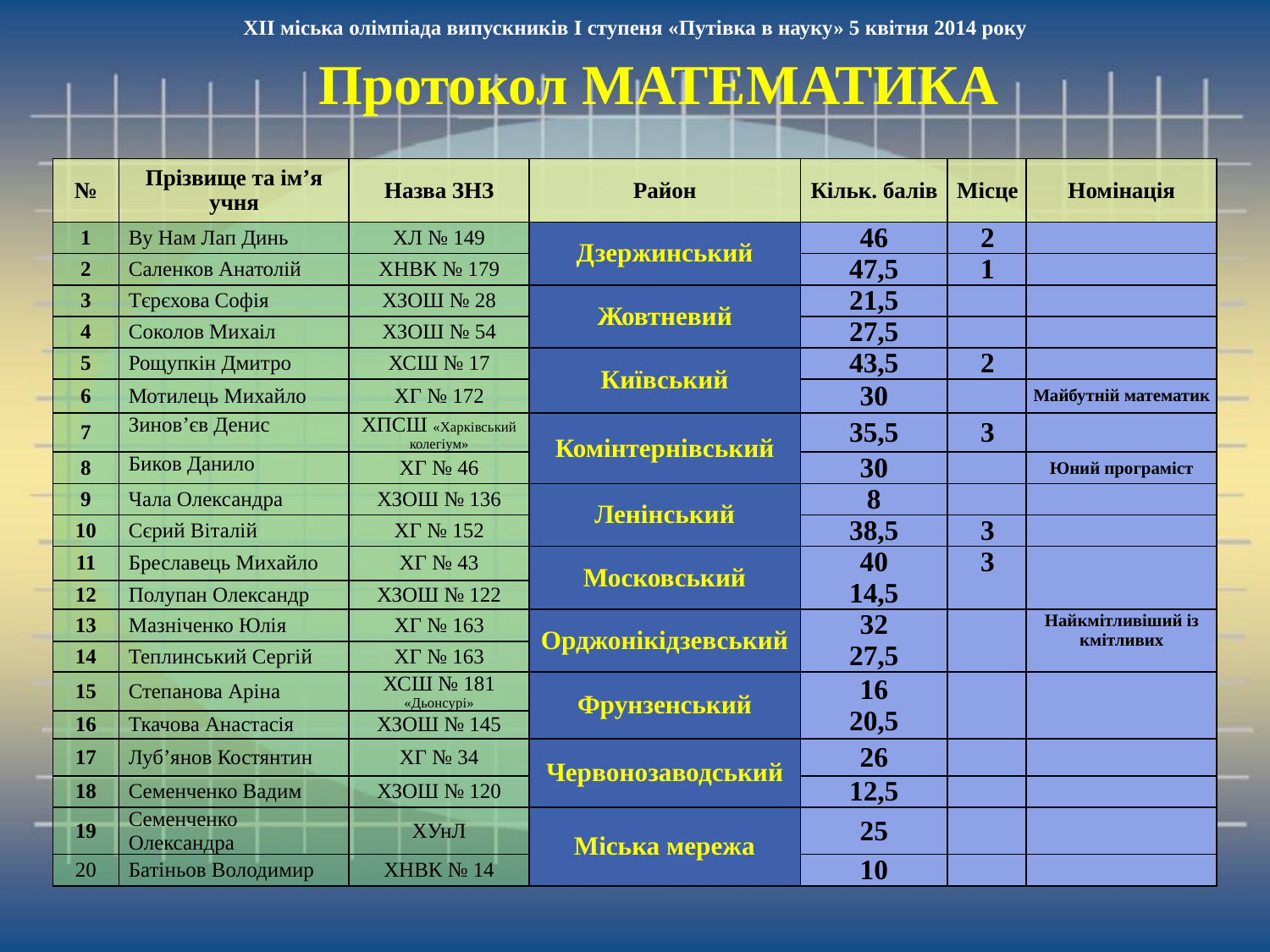

# ХІІ міська олімпіада випускників І ступеня «Путівка в науку» 5 квітня 2014 року
Протокол МАТЕМАТИКА

| № | Прізвище та ім’я учня | Назва ЗНЗ | Район | Кільк. балів | Місце | Номінація |
| --- | --- | --- | --- | --- | --- | --- |
| 1 | Ву Нам Лап Динь | ХЛ № 149 | Дзержинський | 46 | 2 |  |
| 2 | Саленков Анатолій | ХНВК № 179 |  | 47,5 | 1 |  |
| 3 | Тєрєхова Софія | ХЗОШ № 28 | Жовтневий | 21,5 |  |  |
| 4 | Соколов Михаіл | ХЗОШ № 54 |  | 27,5 |  |  |
| 5 | Рощупкін Дмитро | ХСШ № 17 | Київський | 43,5 | 2 |  |
| 6 | Мотилець Михайло | ХГ № 172 |  | 30 |  | Майбутній математик |
| 7 | Зинов’єв Денис | ХПСШ «Харківський колегіум» | Комінтернівський | 35,5 | 3 |  |
| 8 | Биков Данило | ХГ № 46 |  | 30 |  | Юний програміст |
| 9 | Чала Олександра | ХЗОШ № 136 | Ленінський | 8 |  |  |
| 10 | Сєрий Віталій | ХГ № 152 |  | 38,5 | 3 |  |
| 11 | Бреславець Михайло | ХГ № 43 | Московський | 40 14,5 | 3 |  |
| 12 | Полупан Олександр | ХЗОШ № 122 |  |  |  |  |
| 13 | Мазніченко Юлія | ХГ № 163 | Орджонікідзевський | 32 27,5 |  | Найкмітливіший із кмітливих |
| 14 | Теплинський Сергій | ХГ № 163 |  |  |  |  |
| 15 | Степанова Аріна | ХСШ № 181 «Дьонсурі» | Фрунзенський | 16 20,5 |  |  |
| 16 | Ткачова Анастасія | ХЗОШ № 145 |  |  |  |  |
| 17 | Луб’янов Костянтин | ХГ № 34 | Червонозаводський | 26 |  |  |
| 18 | Семенченко Вадим | ХЗОШ № 120 |  | 12,5 |  |  |
| 19 | Семенченко Олександра | ХУнЛ | Міська мережа | 25 |  |  |
| 20 | Батіньов Володимир | ХНВК № 14 |  | 10 |  |  |